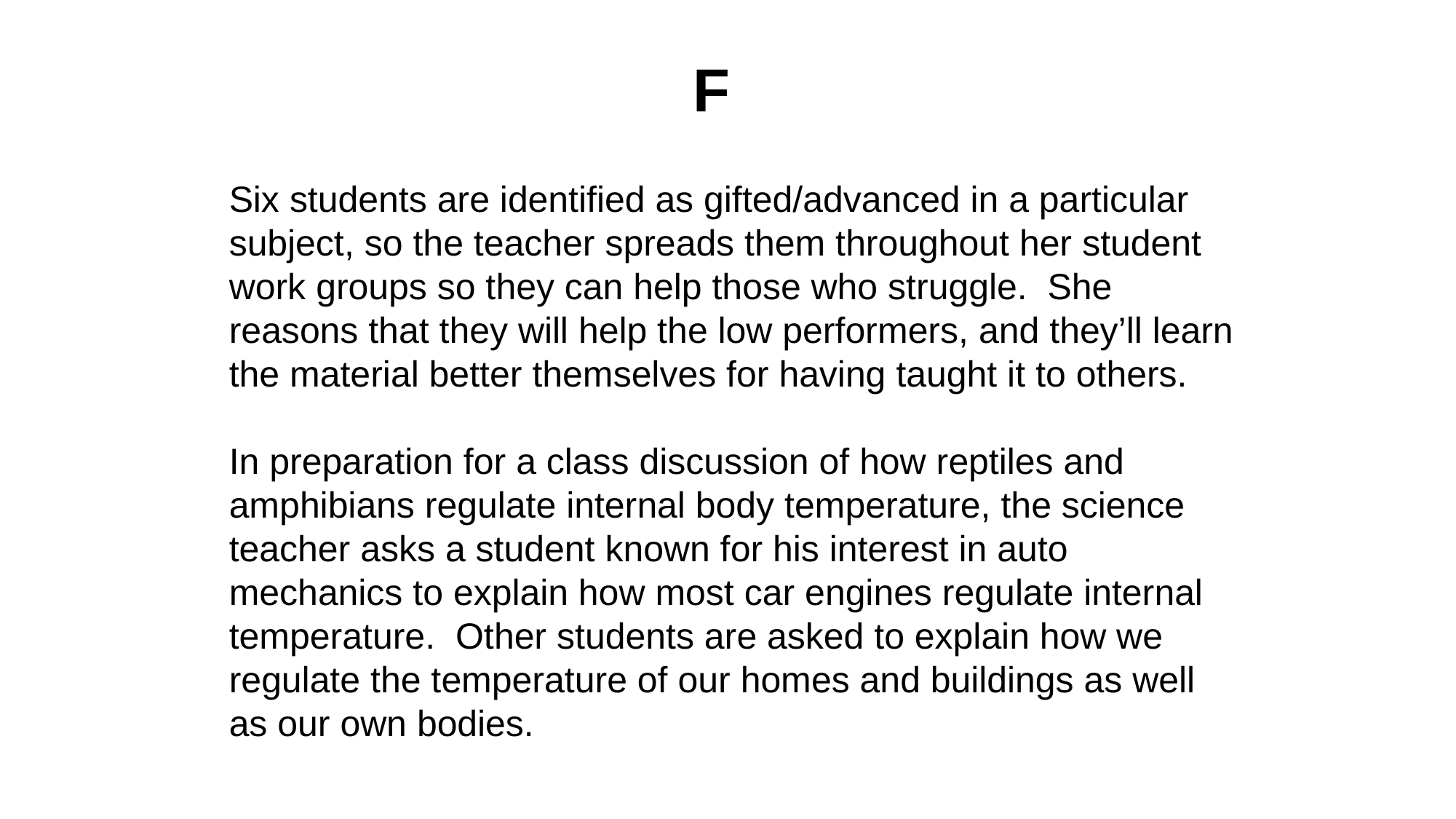

F
Six students are identified as gifted/advanced in a particular subject, so the teacher spreads them throughout her student work groups so they can help those who struggle.  She reasons that they will help the low performers, and they’ll learn the material better themselves for having taught it to others.

In preparation for a class discussion of how reptiles and amphibians regulate internal body temperature, the science teacher asks a student known for his interest in auto mechanics to explain how most car engines regulate internal temperature.  Other students are asked to explain how we regulate the temperature of our homes and buildings as well as our own bodies.